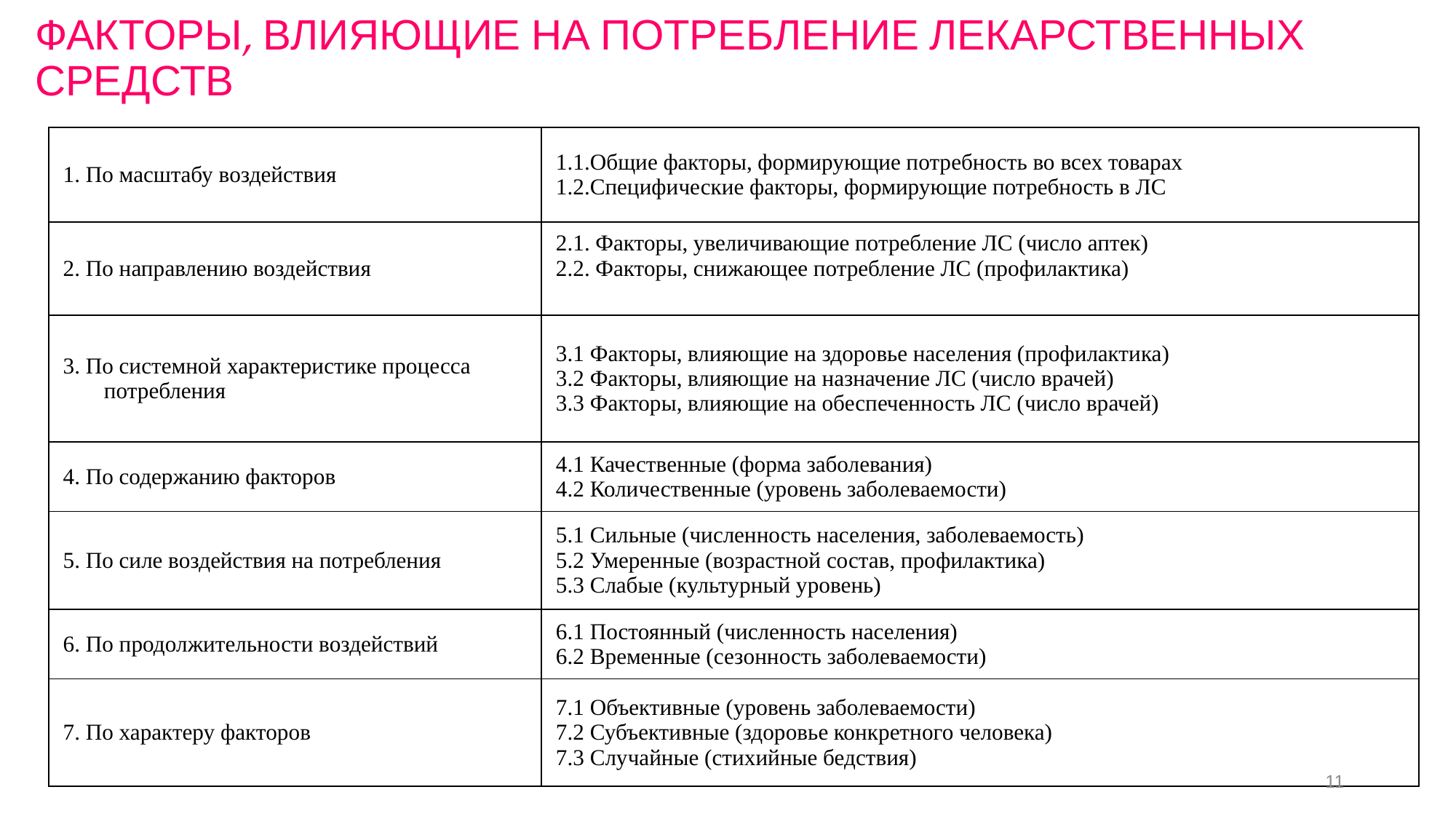

# ФАКТОРЫ, ВЛИЯЮЩИЕ НА ПОТРЕБЛЕНИЕ ЛЕКАРСТВЕННЫХ СРЕДСТВ
| 1. По масштабу воздействия | 1.1.Общие факторы, формирующие потребность во всех товарах 1.2.Специфические факторы, формирующие потребность в ЛС |
| --- | --- |
| 2. По направлению воздействия | 2.1. Факторы, увеличивающие потребление ЛС (число аптек) 2.2. Факторы, снижающее потребление ЛС (профилактика) |
| 3. По системной характеристике процесса потребления | 3.1 Факторы, влияющие на здоровье населения (профилактика) 3.2 Факторы, влияющие на назначение ЛС (число врачей) 3.3 Факторы, влияющие на обеспеченность ЛС (число врачей) |
| 4. По содержанию факторов | 4.1 Качественные (форма заболевания) 4.2 Количественные (уровень заболеваемости) |
| 5. По силе воздействия на потребления | 5.1 Сильные (численность населения, заболеваемость) 5.2 Умеренные (возрастной состав, профилактика) 5.3 Слабые (культурный уровень) |
| 6. По продолжительности воздействий | 6.1 Постоянный (численность населения) 6.2 Временные (сезонность заболеваемости) |
| 7. По характеру факторов | 7.1 Объективные (уровень заболеваемости) 7.2 Субъективные (здоровье конкретного человека) 7.3 Случайные (стихийные бедствия) |
11